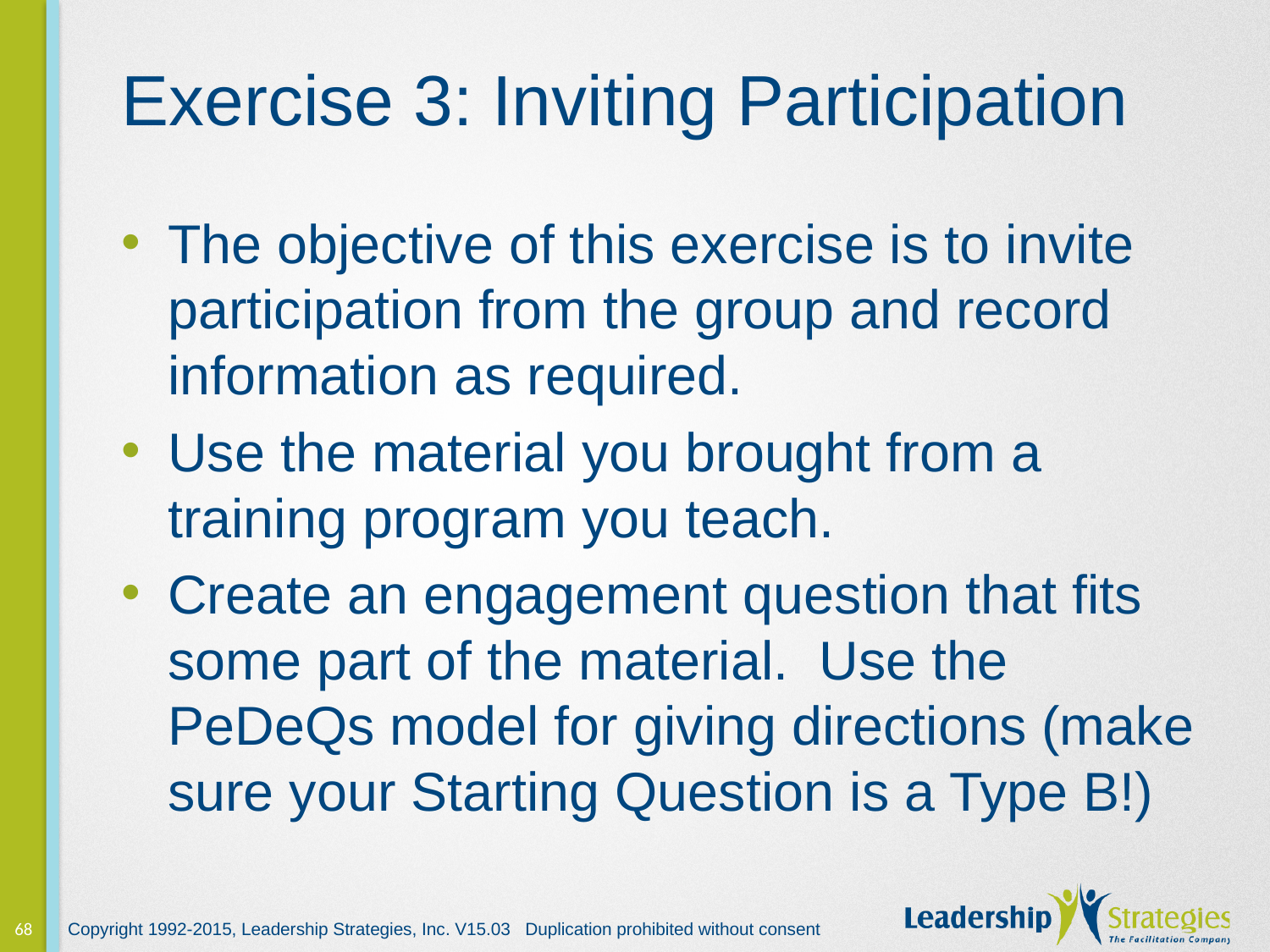

# Exercise 3: Inviting Participation
The objective of this exercise is to invite participation from the group and record information as required.
Use the material you brought from a training program you teach.
Create an engagement question that fits some part of the material.  Use the PeDeQs model for giving directions (make sure your Starting Question is a Type B!)

68